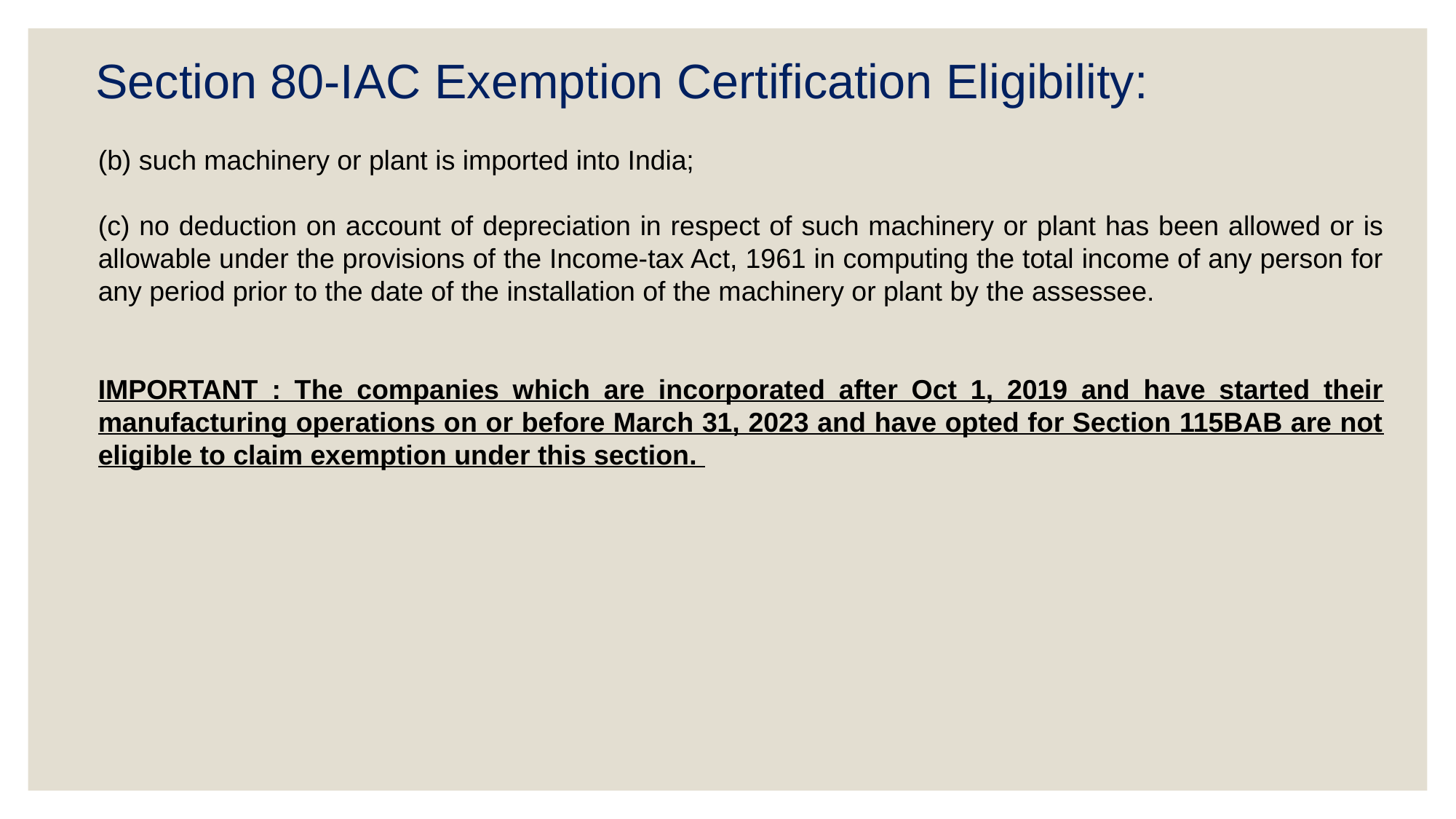

Section 80-IAC Exemption Certification Eligibility:
(b) such machinery or plant is imported into India;

(c) no deduction on account of depreciation in respect of such machinery or plant has been allowed or is allowable under the provisions of the Income-tax Act, 1961 in computing the total income of any person for any period prior to the date of the installation of the machinery or plant by the assessee.

IMPORTANT : The companies which are incorporated after Oct 1, 2019 and have started their manufacturing operations on or before March 31, 2023 and have opted for Section 115BAB are not eligible to claim exemption under this section.